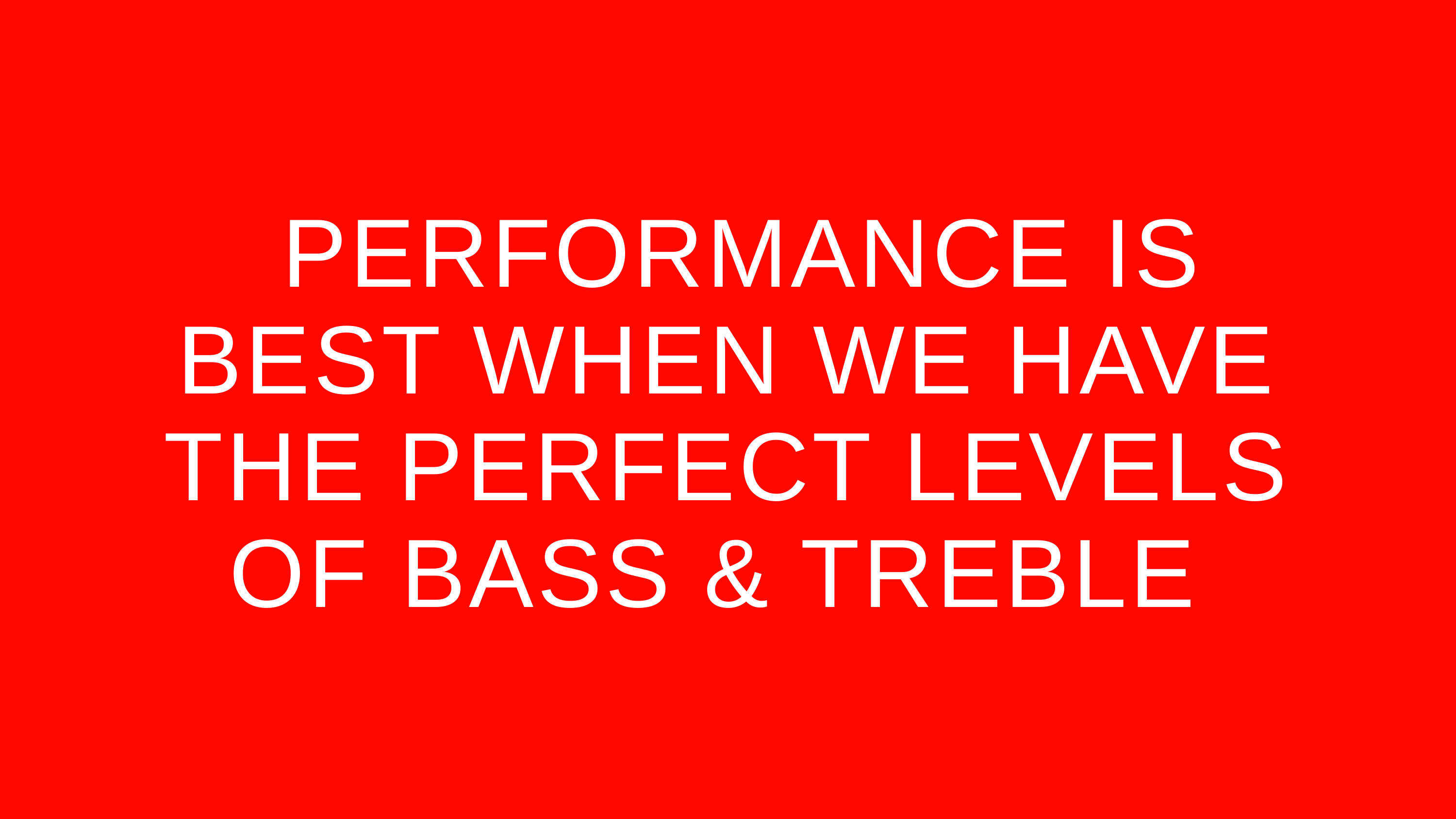

PERFORMANCE IS BEST WHEN WE HAVE THE PERFECT LEVELS OF BASS & TREBLE